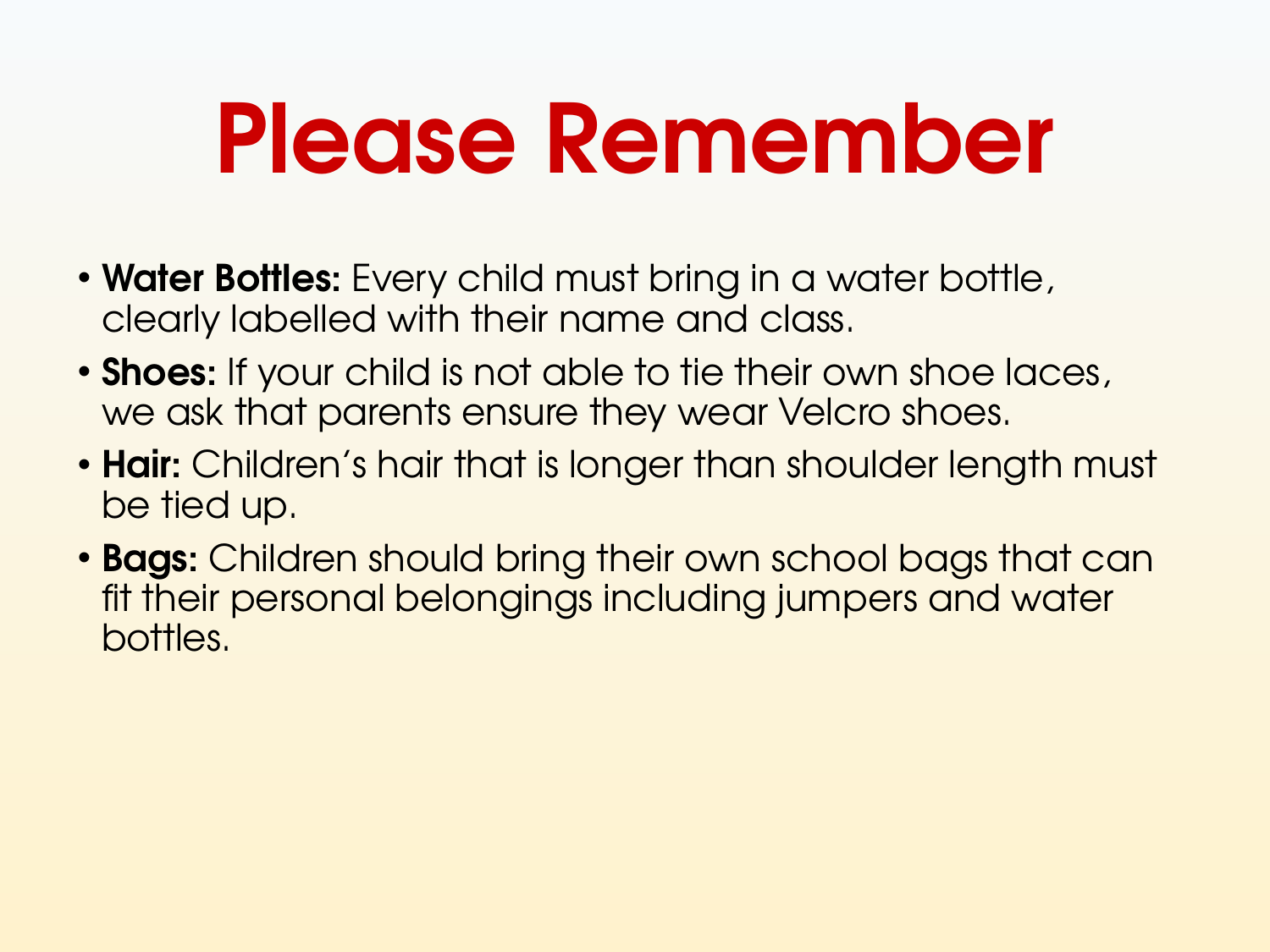

# Please Remember
Water Bottles: Every child must bring in a water bottle, clearly labelled with their name and class.
Shoes: If your child is not able to tie their own shoe laces, we ask that parents ensure they wear Velcro shoes.
Hair: Children’s hair that is longer than shoulder length must be tied up.
Bags: Children should bring their own school bags that can fit their personal belongings including jumpers and water bottles.